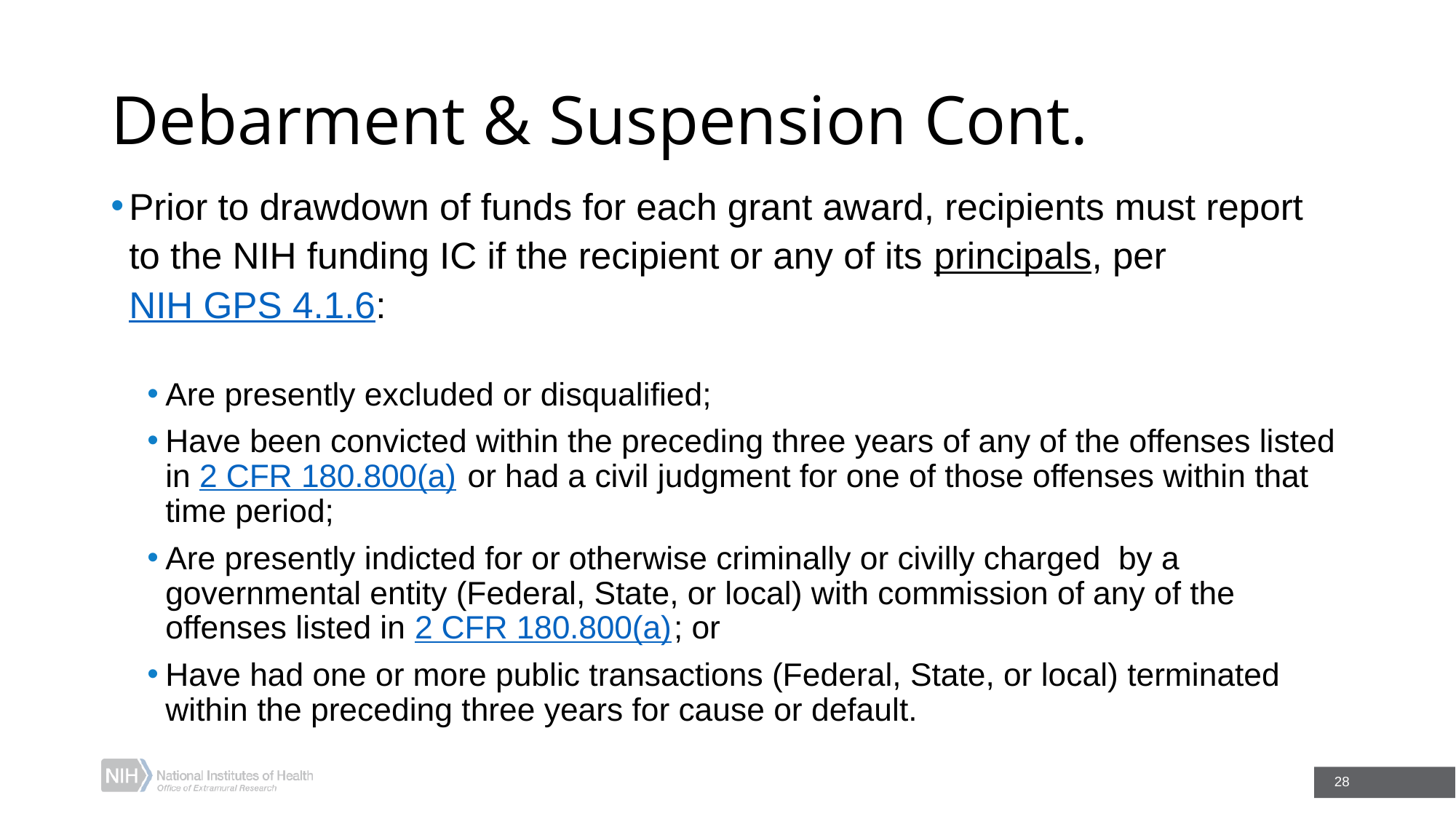

# Debarment & Suspension Cont.
Prior to drawdown of funds for each grant award, recipients must report to the NIH funding IC if the recipient or any of its principals, per NIH GPS 4.1.6:

Are presently excluded or disqualified;
Have been convicted within the preceding three years of any of the offenses listed in 2 CFR 180.800(a) or had a civil judgment for one of those offenses within that time period;
Are presently indicted for or otherwise criminally or civilly charged  by a governmental entity (Federal, State, or local) with commission of any of the offenses listed in 2 CFR 180.800(a); or
Have had one or more public transactions (Federal, State, or local) terminated within the preceding three years for cause or default.

28